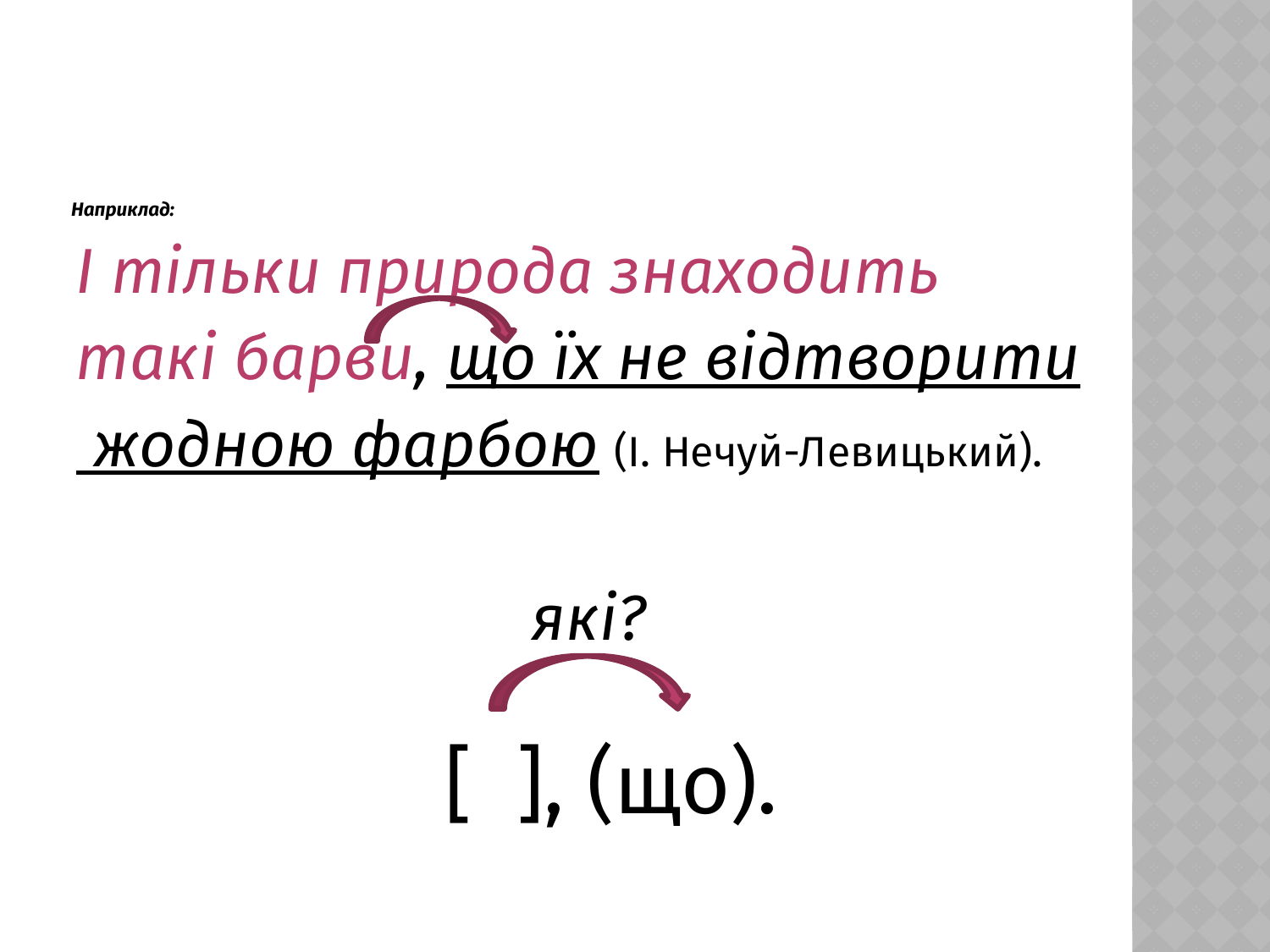

# Наприклад:
І тільки природа знаходить
такі барви, що їх не відтворити
 жодною фарбою (І. Нечуй-Левицький).

які?

  [  ], (що).